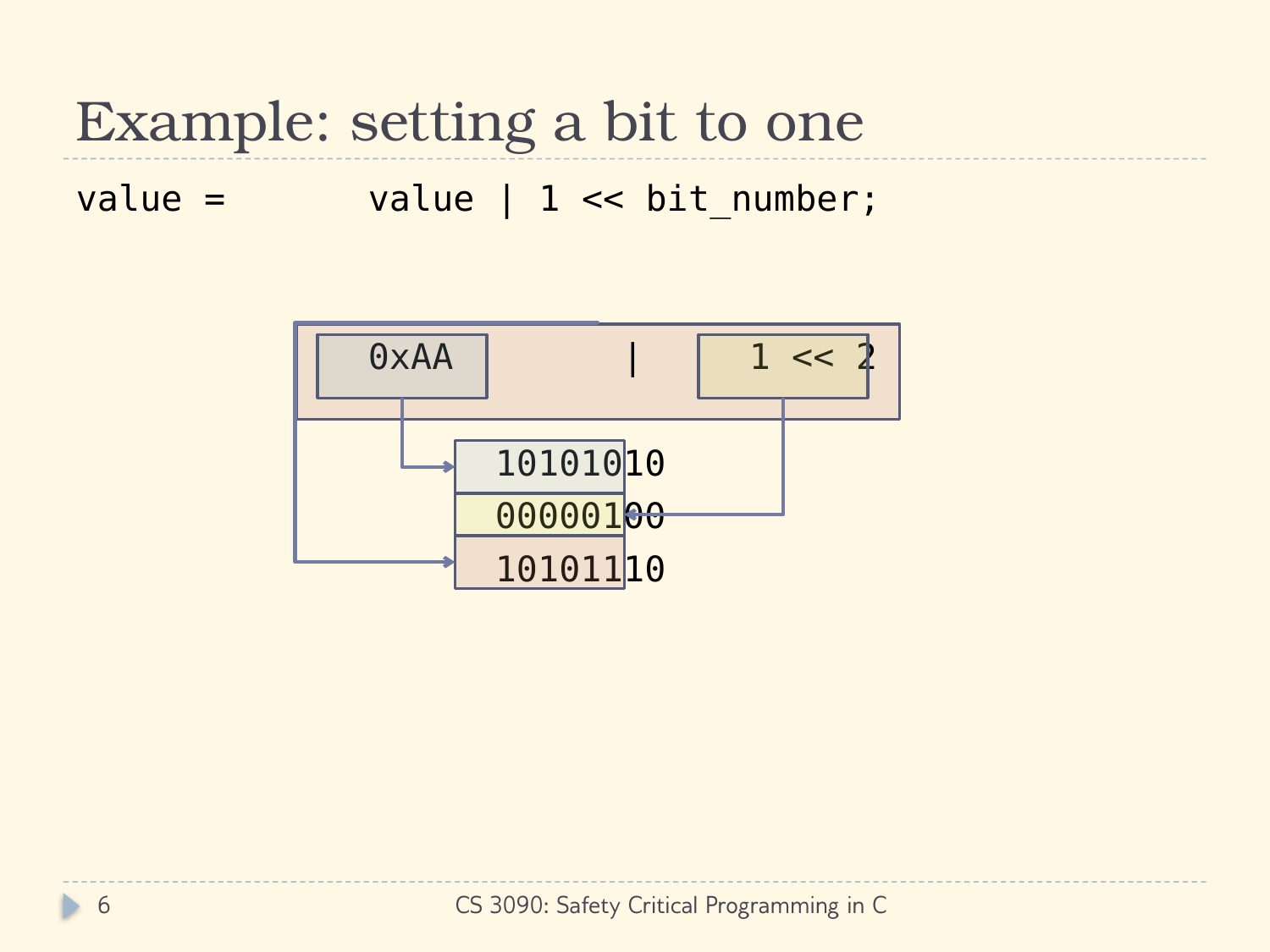

# Example: setting a bit to one
value = 	value | 1 << bit_number;

			0xAA		|	1 << 2

				10101010
				00000100
				10101110

6
CS 3090: Safety Critical Programming in C